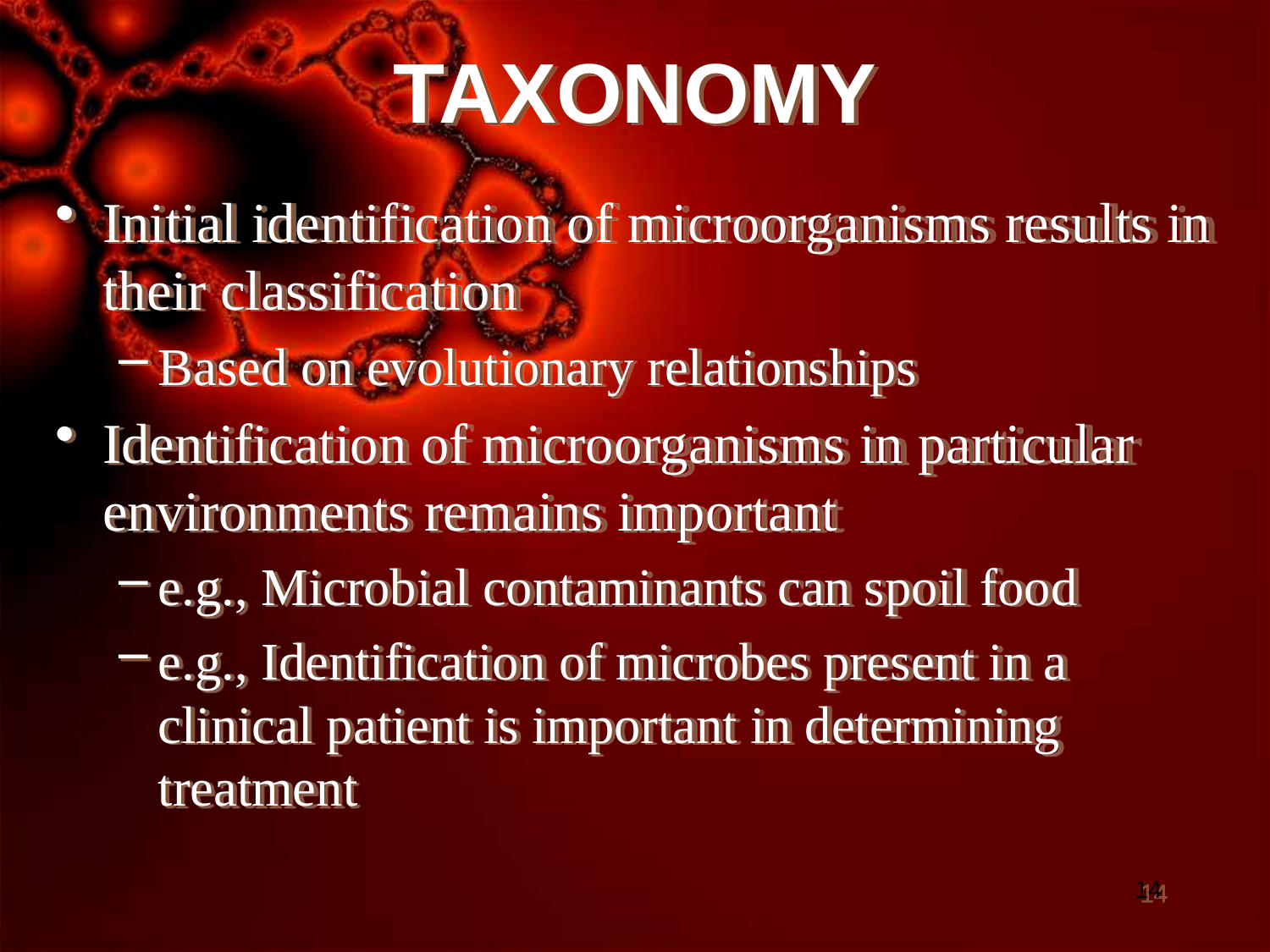

# TAXONOMY
Initial identification of microorganisms results in their classification
Based on evolutionary relationships
Identification of microorganisms in particular environments remains important
e.g., Microbial contaminants can spoil food
e.g., Identification of microbes present in a clinical patient is important in determining treatment
14